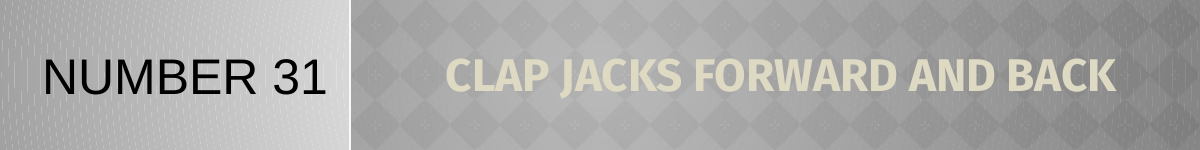

NUMBER 31
# Clap jacks forward and back